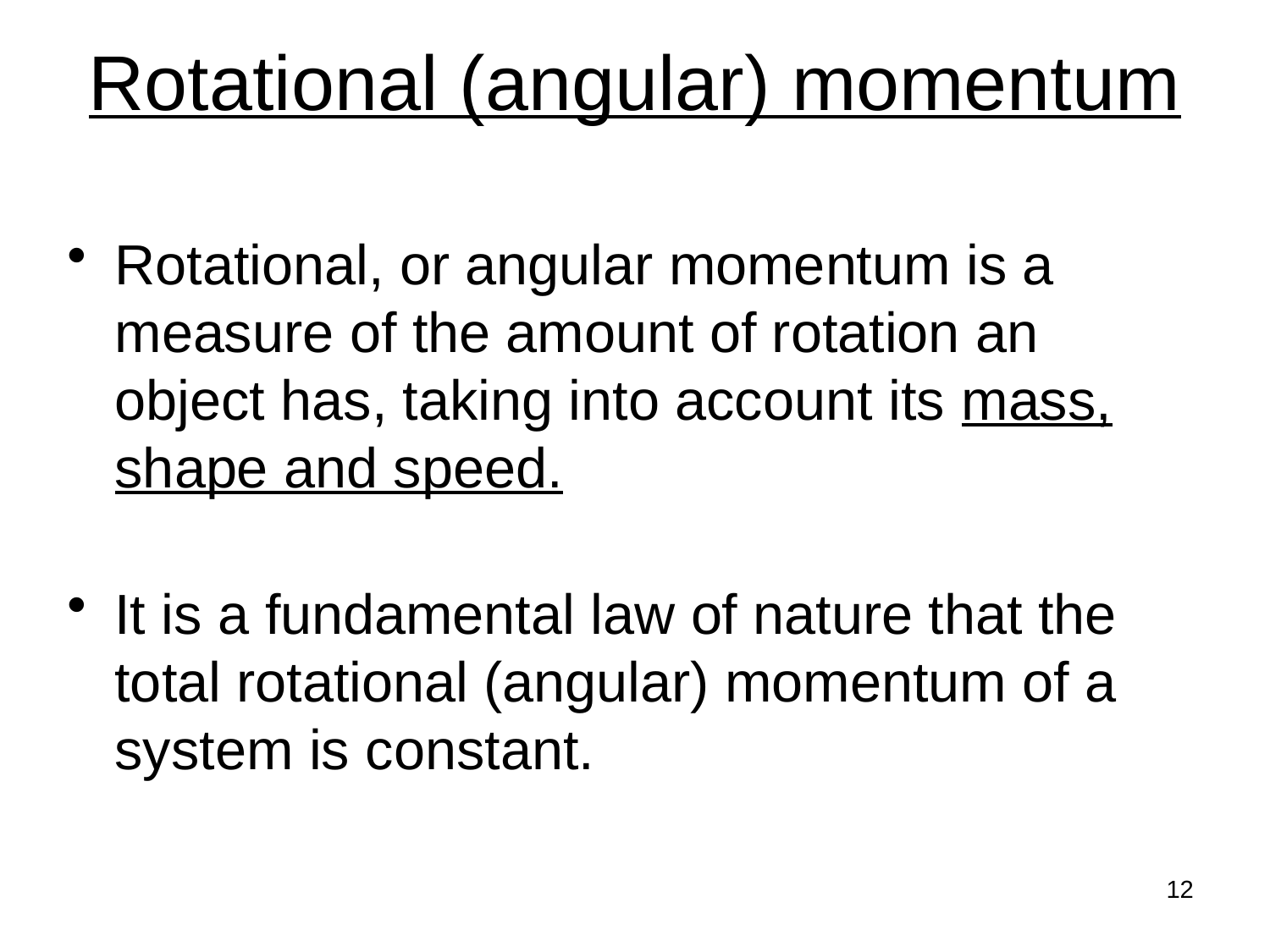

# Rotational (angular) momentum
Rotational, or angular momentum is a measure of the amount of rotation an object has, taking into account its mass, shape and speed.
It is a fundamental law of nature that the total rotational (angular) momentum of a system is constant.
12